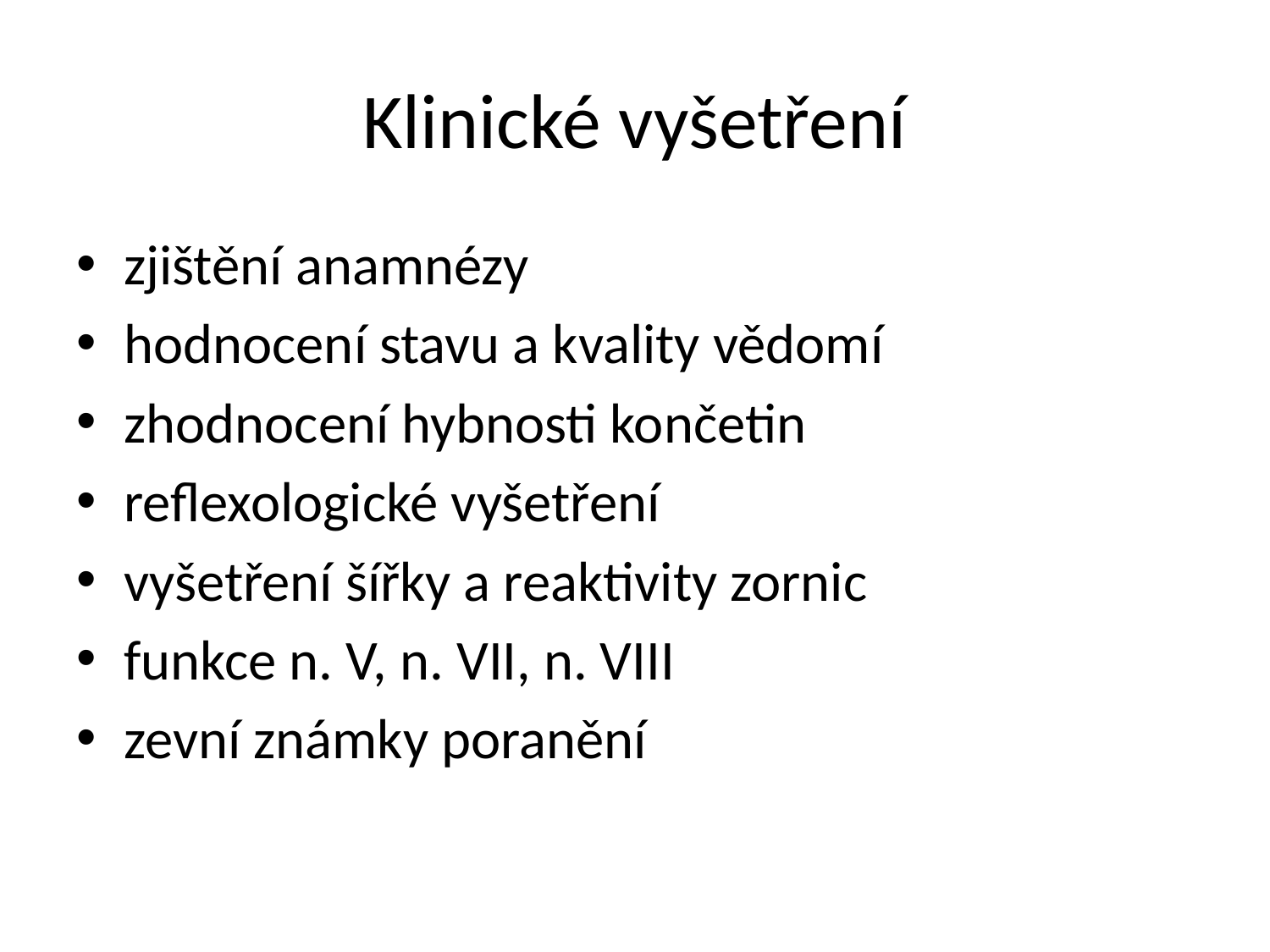

# Klinické vyšetření
zjištění anamnézy
hodnocení stavu a kvality vědomí
zhodnocení hybnosti končetin
reflexologické vyšetření
vyšetření šířky a reaktivity zornic
funkce n. V, n. VII, n. VIII
zevní známky poranění